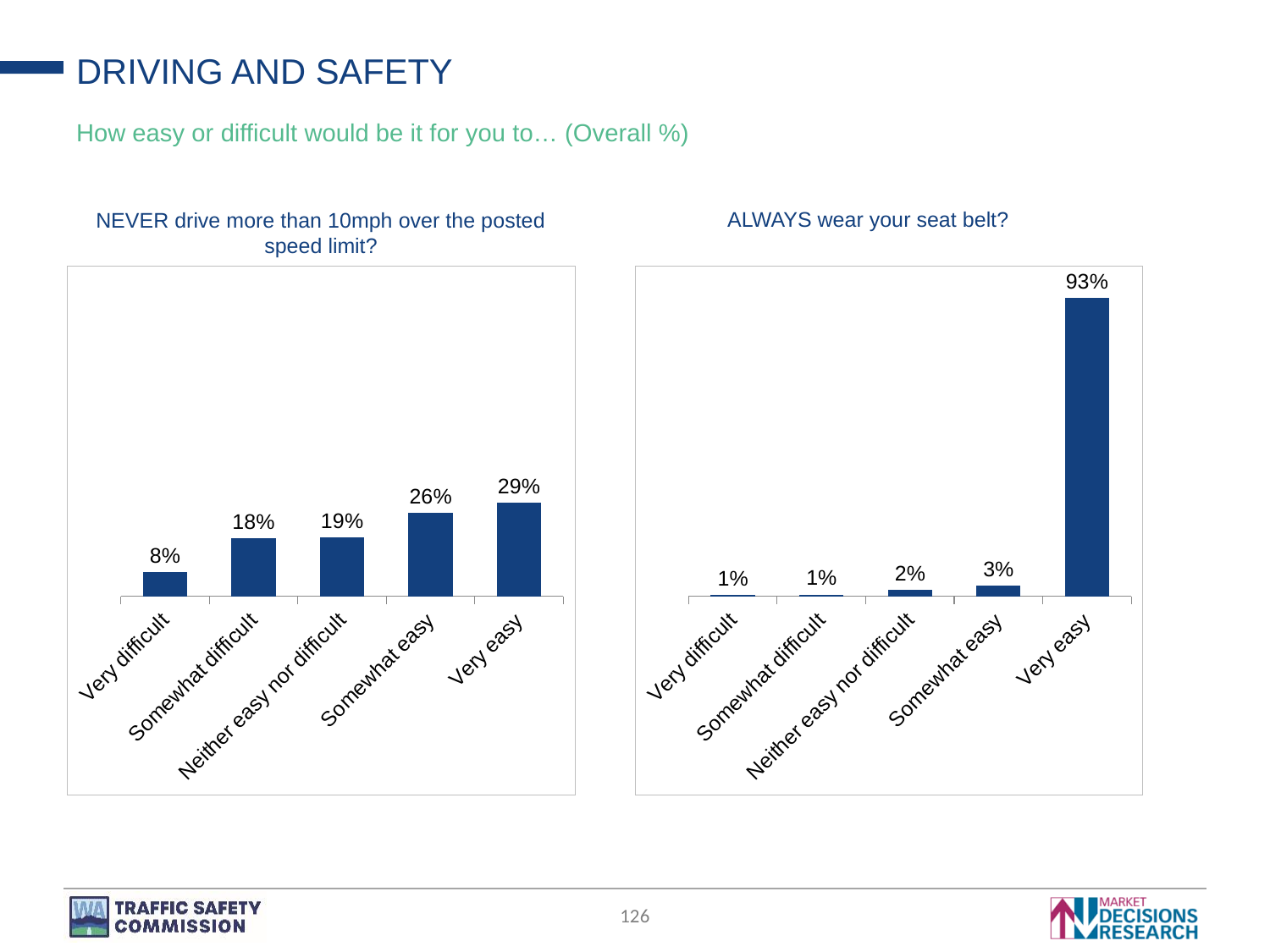

# DRIVING AND SAFETY
How easy or difficult would be it for you to… (Overall %)
ALWAYS wear your seat belt?
NEVER drive more than 10mph over the posted speed limit?

### Chart

| Category |  |
|---|---|
| Very difficult | 0.0770333612635779 |
| Somewhat difficult | 0.18323667557233006 |
| Neither easy nor difficult | 0.1855032657316868 |
| Somewhat easy | 0.2611978837300507 |
| Very easy | 0.29302881370236217 |

### Chart

| Category |  |
|---|---|
| Very difficult | 0.005402438108234613 |
| Somewhat difficult | 0.006313784368292155 |
| Neither easy nor difficult | 0.020806325427154156 |
| Somewhat easy | 0.03296587905570026 |
| Very easy | 0.9345115730406177 |